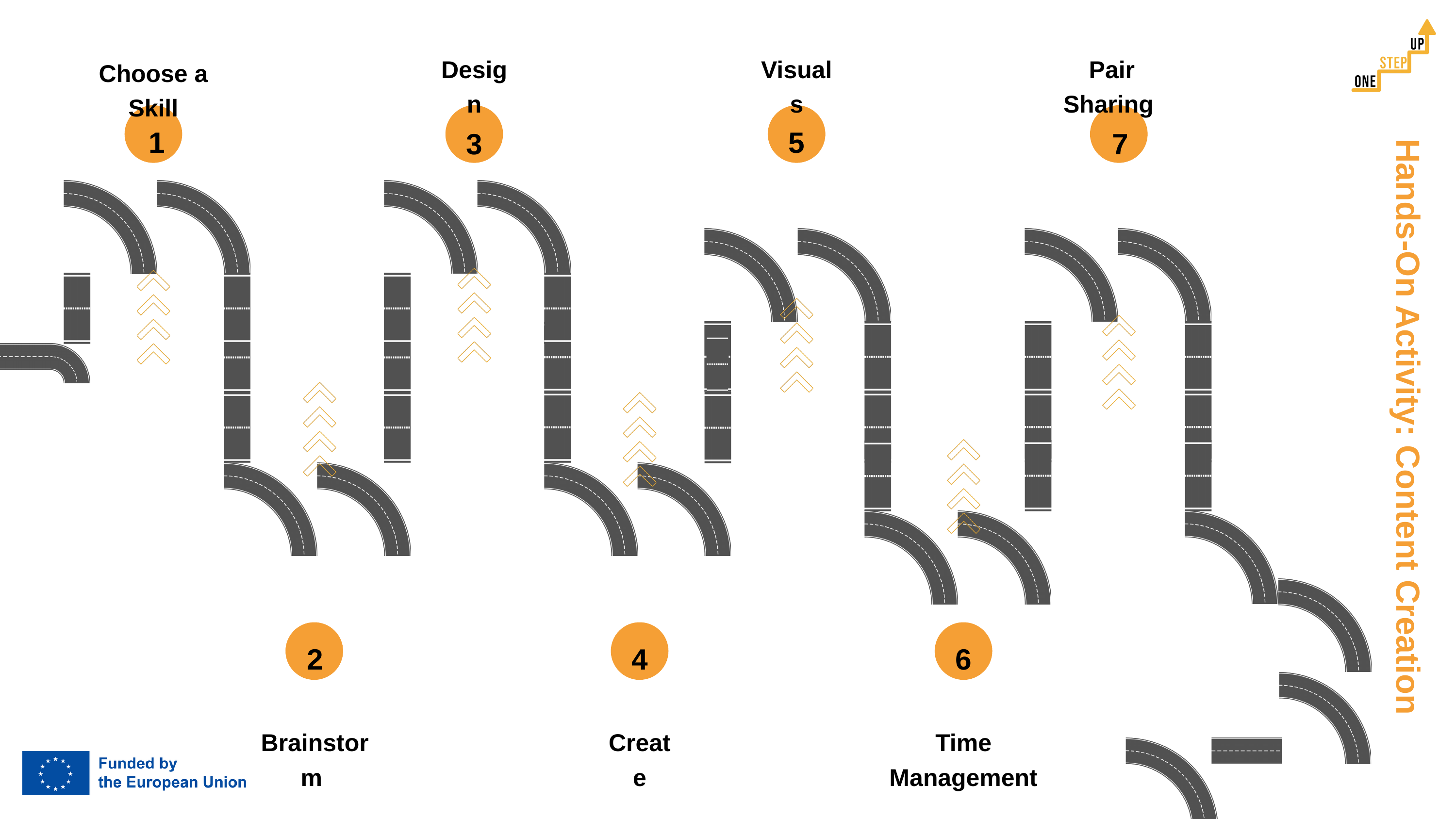

Design
Visuals
Pair Sharing
Choose a Skill

1
5
3
7

 Hands-On Activity: Content Creation

2
4
6

Brainstorm
Create
Time Management